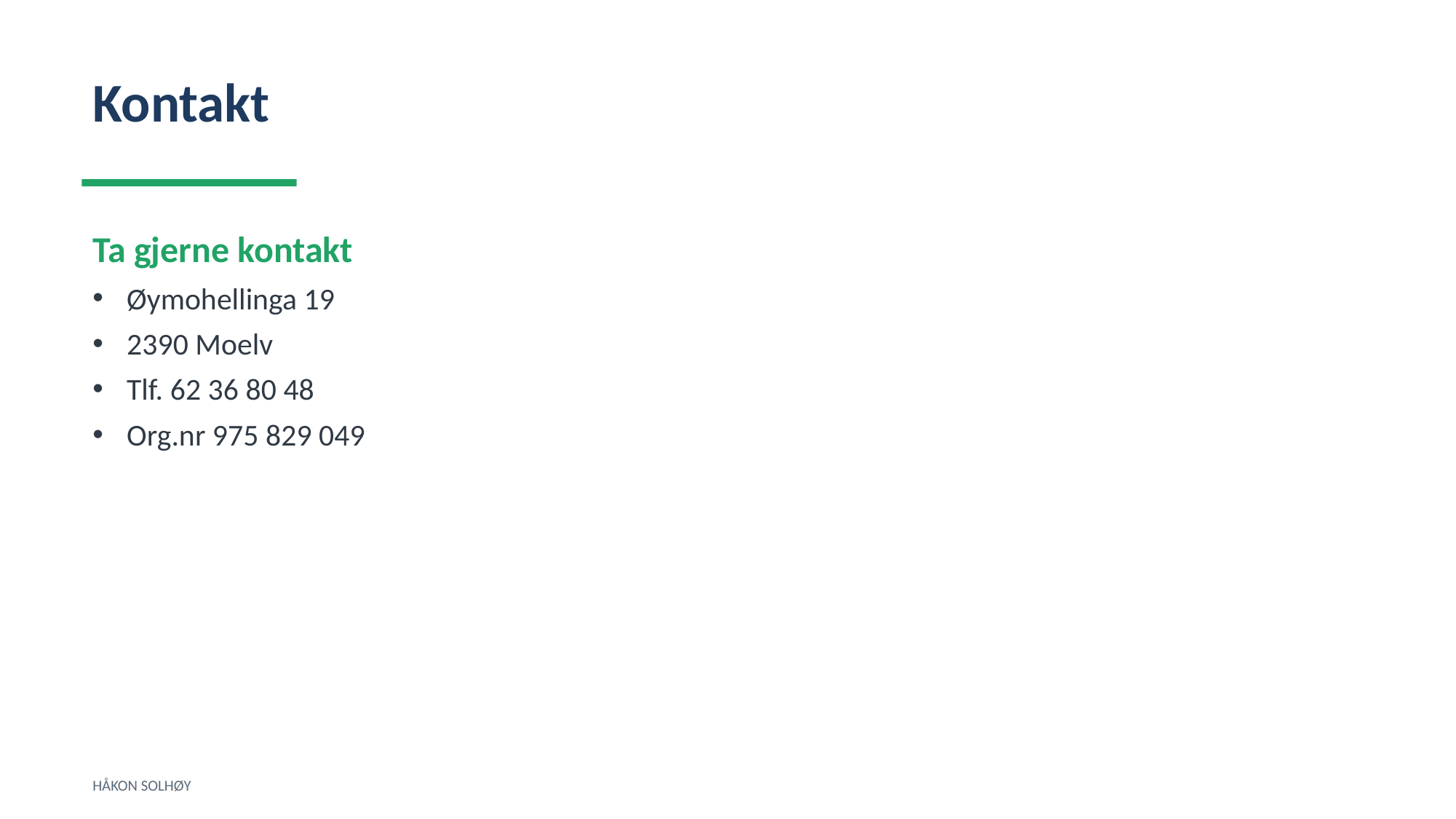

Kontakt

Ta gjerne kontakt
Øymohellinga 19
2390 Moelv
Tlf. 62 36 80 48
Org.nr 975 829 049
HÅKON SOLHØY